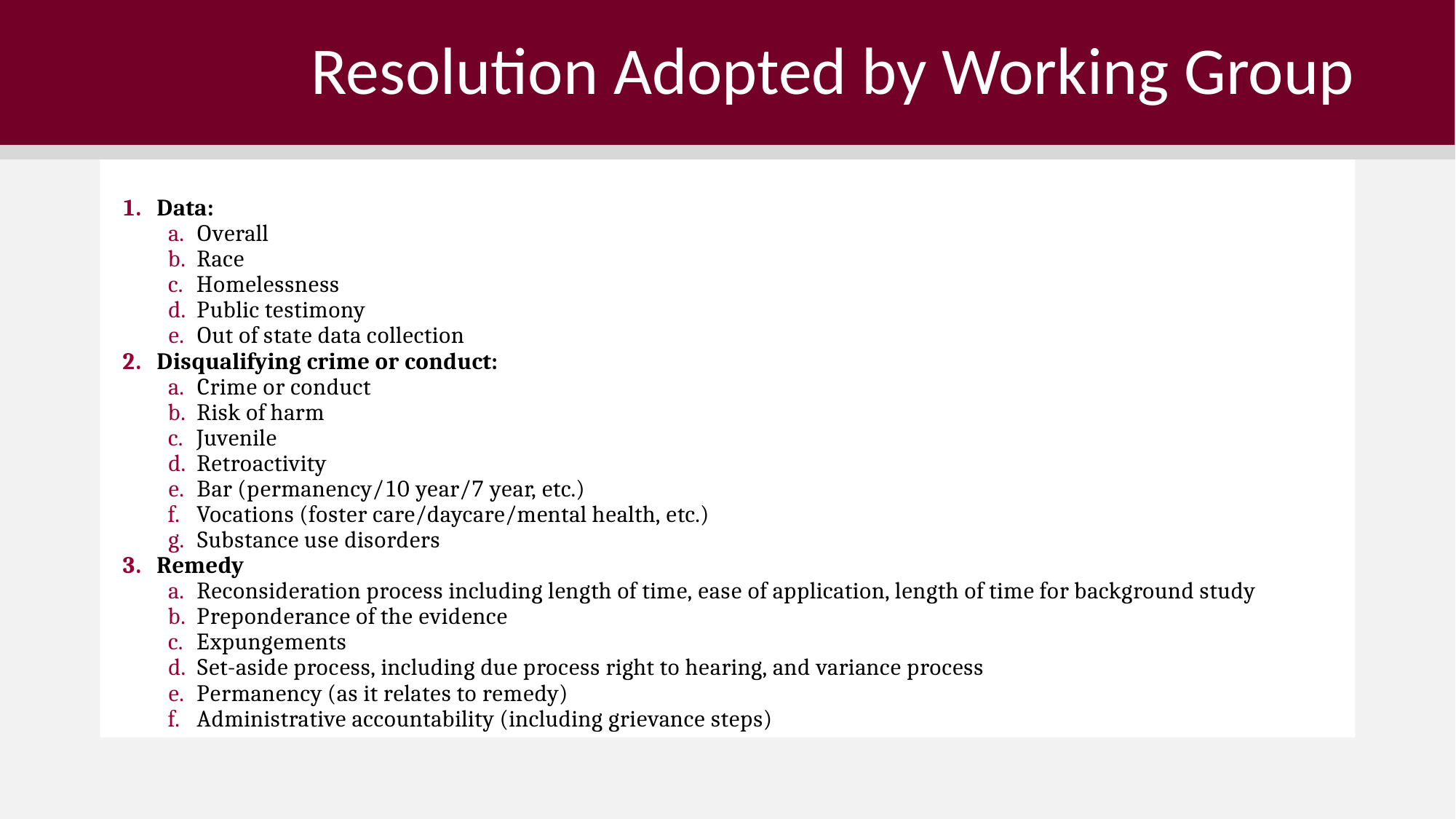

# Resolution Adopted by Working Group
Data:
Overall
Race
Homelessness
Public testimony
Out of state data collection
Disqualifying crime or conduct:
Crime or conduct
Risk of harm
Juvenile
Retroactivity
Bar (permanency/10 year/7 year, etc.)
Vocations (foster care/daycare/mental health, etc.)
Substance use disorders
Remedy
Reconsideration process including length of time, ease of application, length of time for background study
Preponderance of the evidence
Expungements
Set-aside process, including due process right to hearing, and variance process
Permanency (as it relates to remedy)
Administrative accountability (including grievance steps)